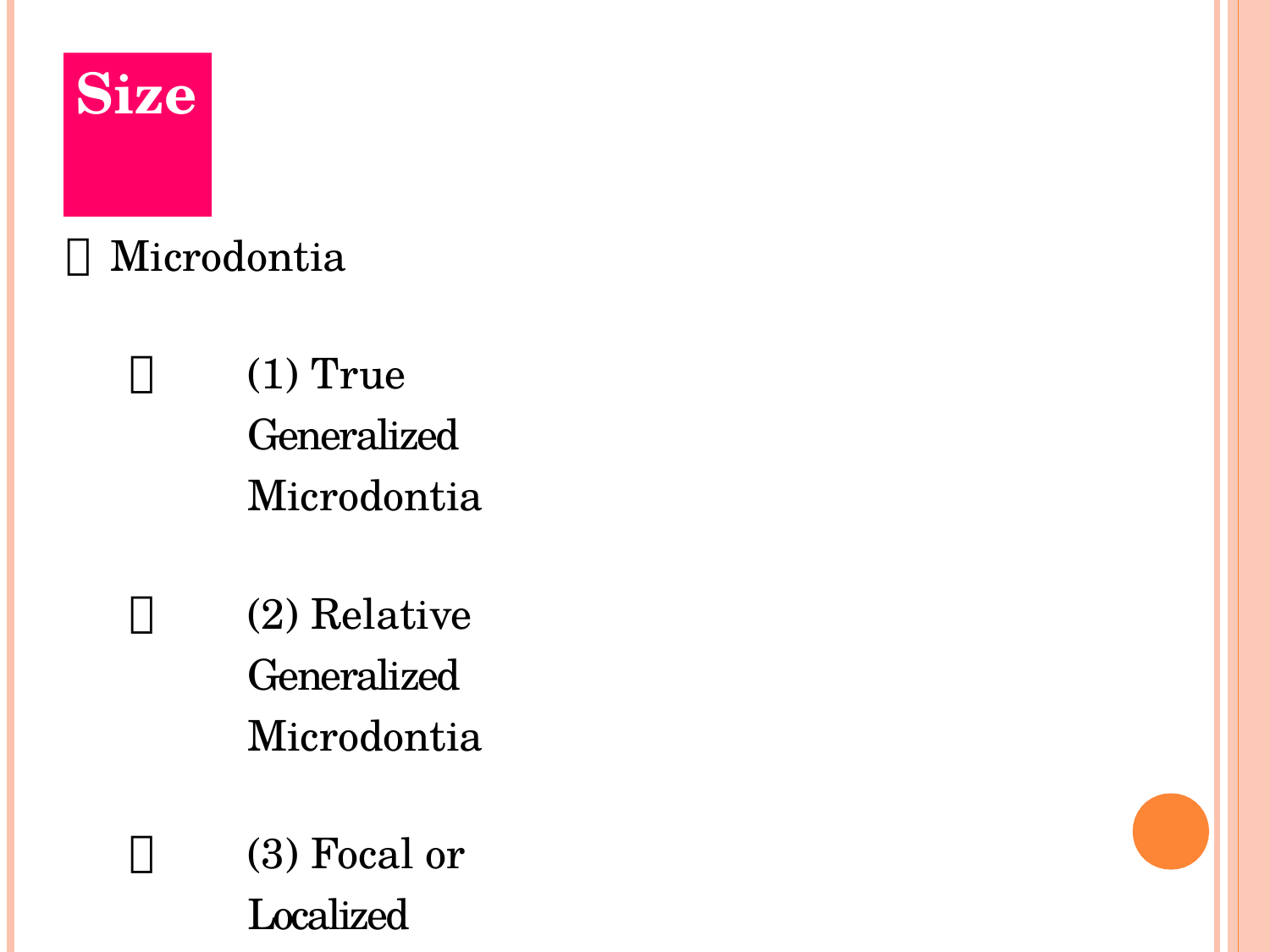

# Size
Microdontia

(1) True Generalized  Microdontia

(2) Relative Generalized  Microdontia

(3) Focal or Localized  Microdontia